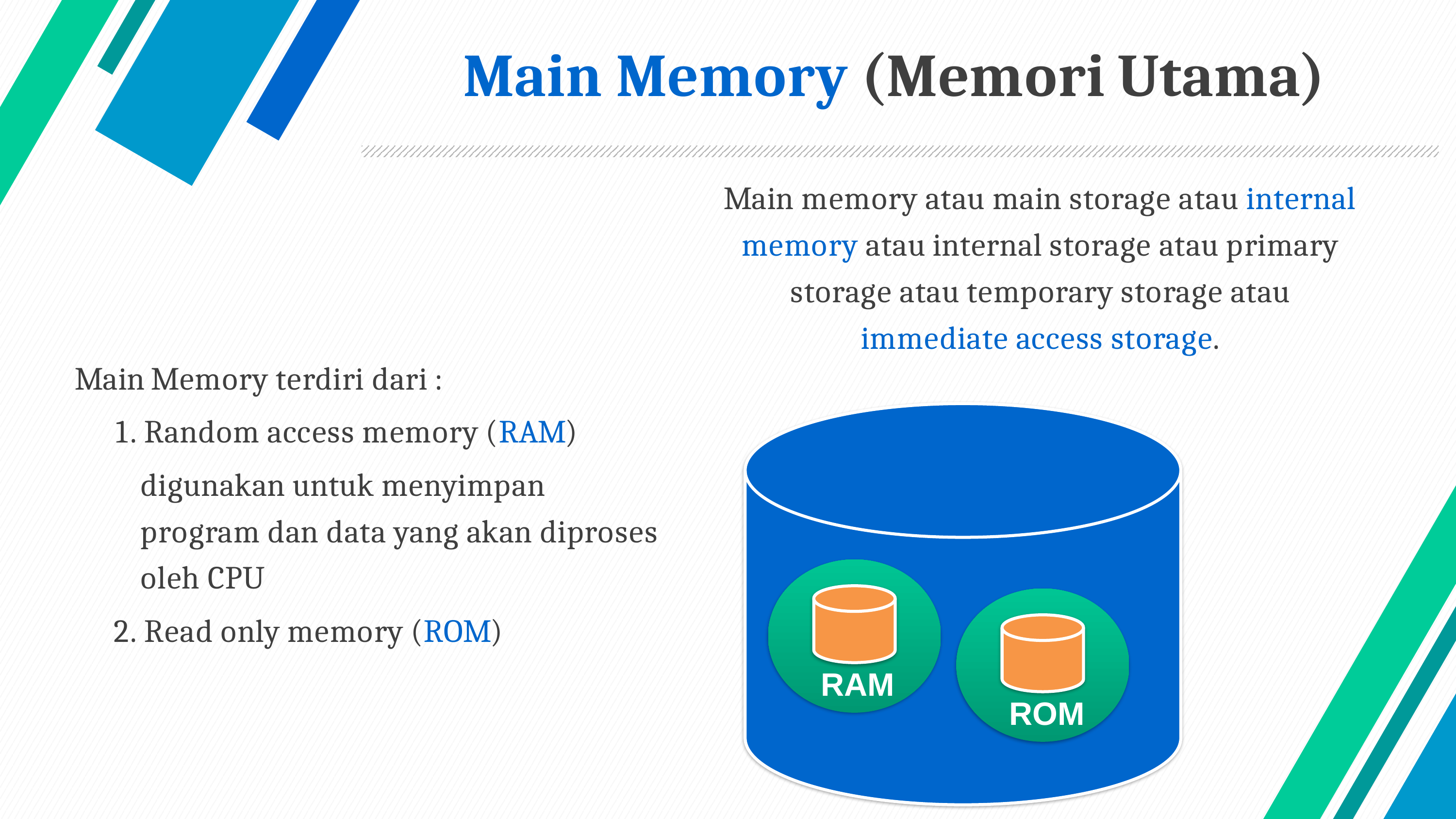

# Main Memory (Memori Utama)
Main memory atau main storage atau internal memory atau internal storage atau primary storage atau temporary storage atau immediate access storage.

Main Memory terdiri dari :
1. Random access memory (RAM)
digunakan untuk menyimpan program dan data yang akan diproses oleh CPU
2. Read only memory (ROM)

RAM
ROM